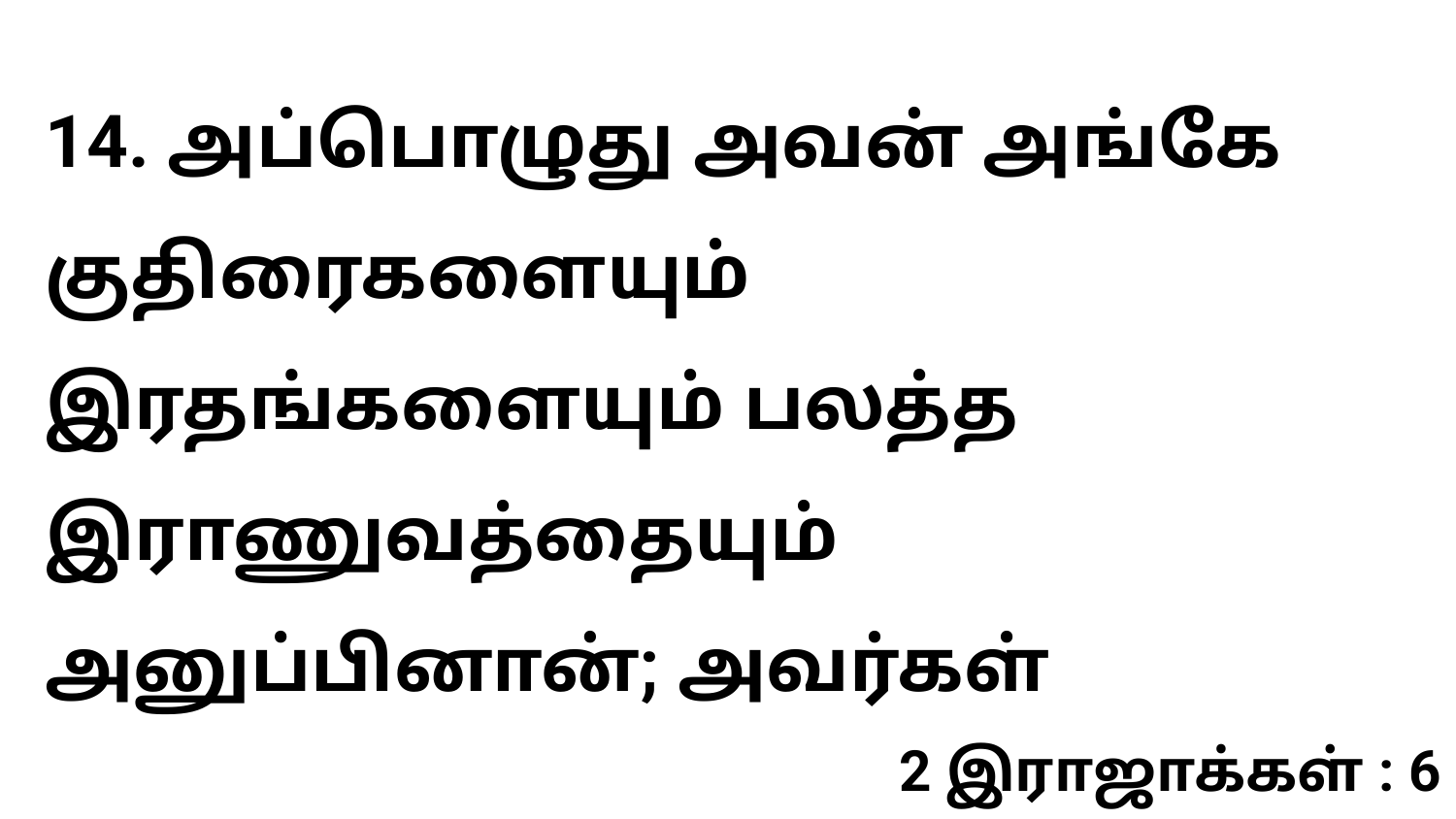

14. அப்பொழுது அவன் அங்கே குதிரைகளையும் இரதங்களையும் பலத்த இராணுவத்தையும் அனுப்பினான்; அவர்கள்
2 இராஜாக்கள் : 6